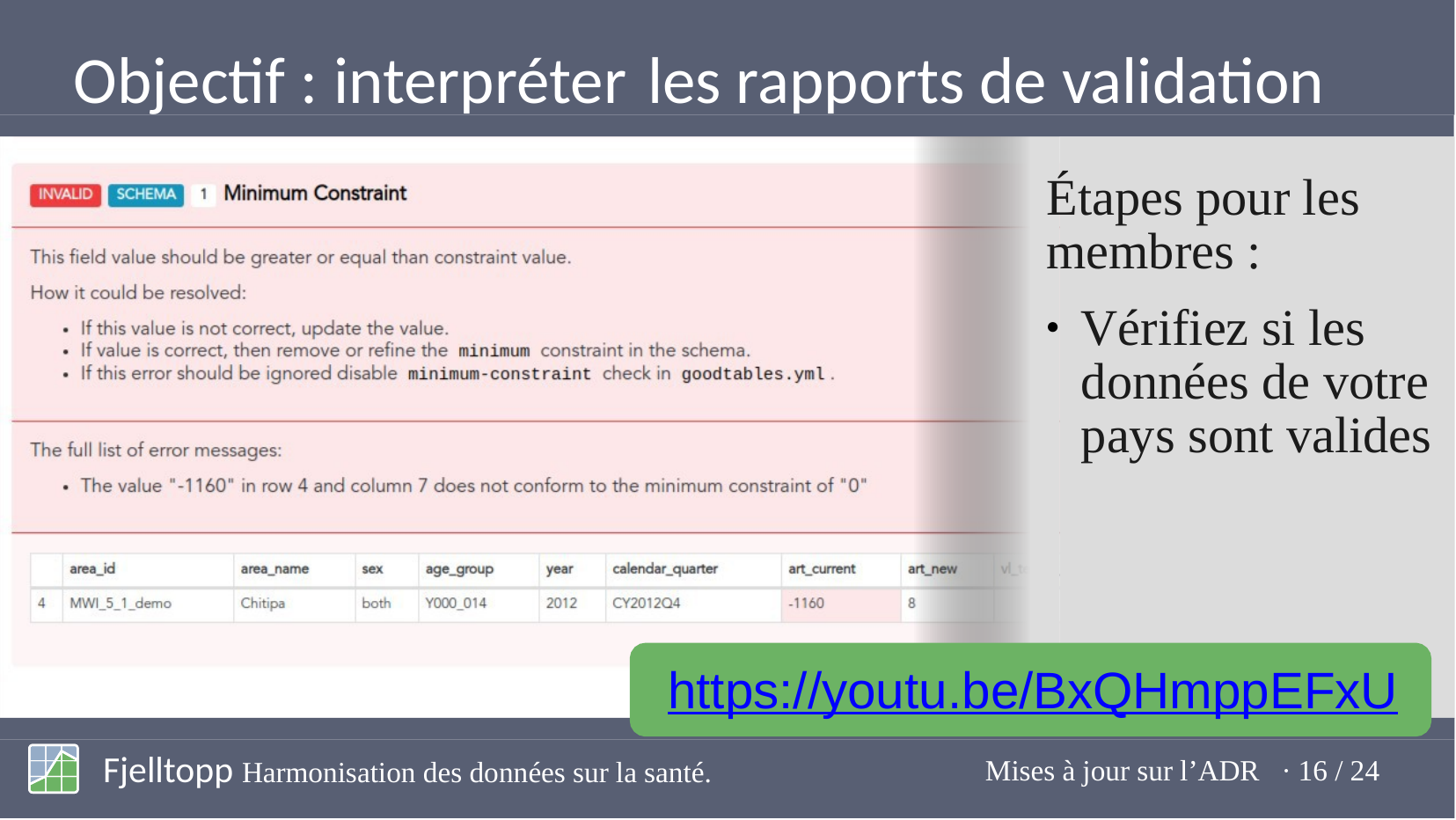

Objectif :
interpréter
les rapports de validation

41

Étapes pour les membres :

Vérifiez si les données de votre pays sont valides

●

https://youtu.be/BxQHmppEFxU

Fjelltopp Harmonisation des données sur la santé.

Mises à jour sur l’ADR   · 16 / 24